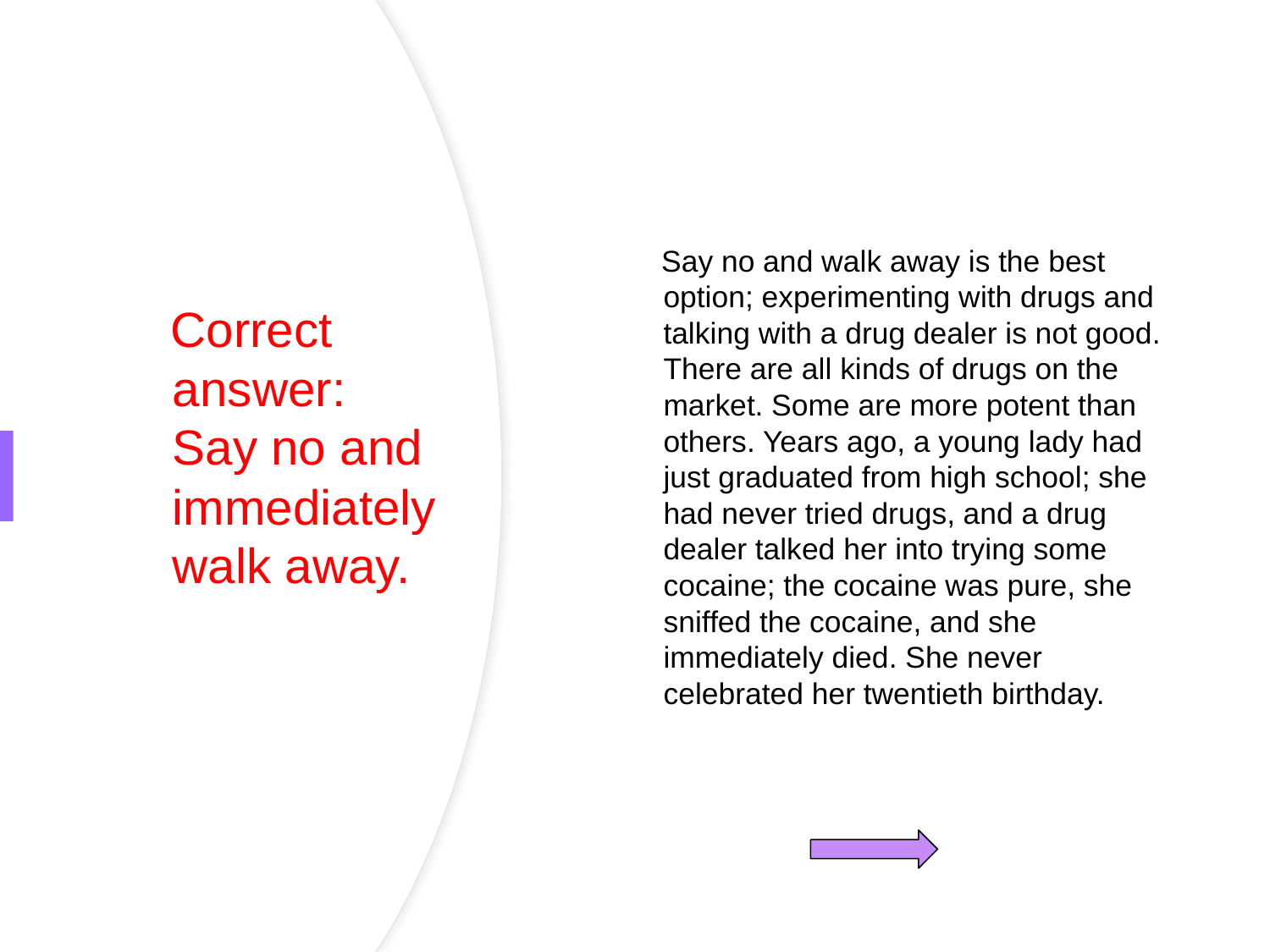

Say no and walk away is the best option; experimenting with drugs and talking with a drug dealer is not good. There are all kinds of drugs on the market. Some are more potent than others. Years ago, a young lady had just graduated from high school; she had never tried drugs, and a drug dealer talked her into trying some cocaine; the cocaine was pure, she sniffed the cocaine, and she immediately died. She never celebrated her twentieth birthday.
# Correct answer: Say no and immediately walk away.